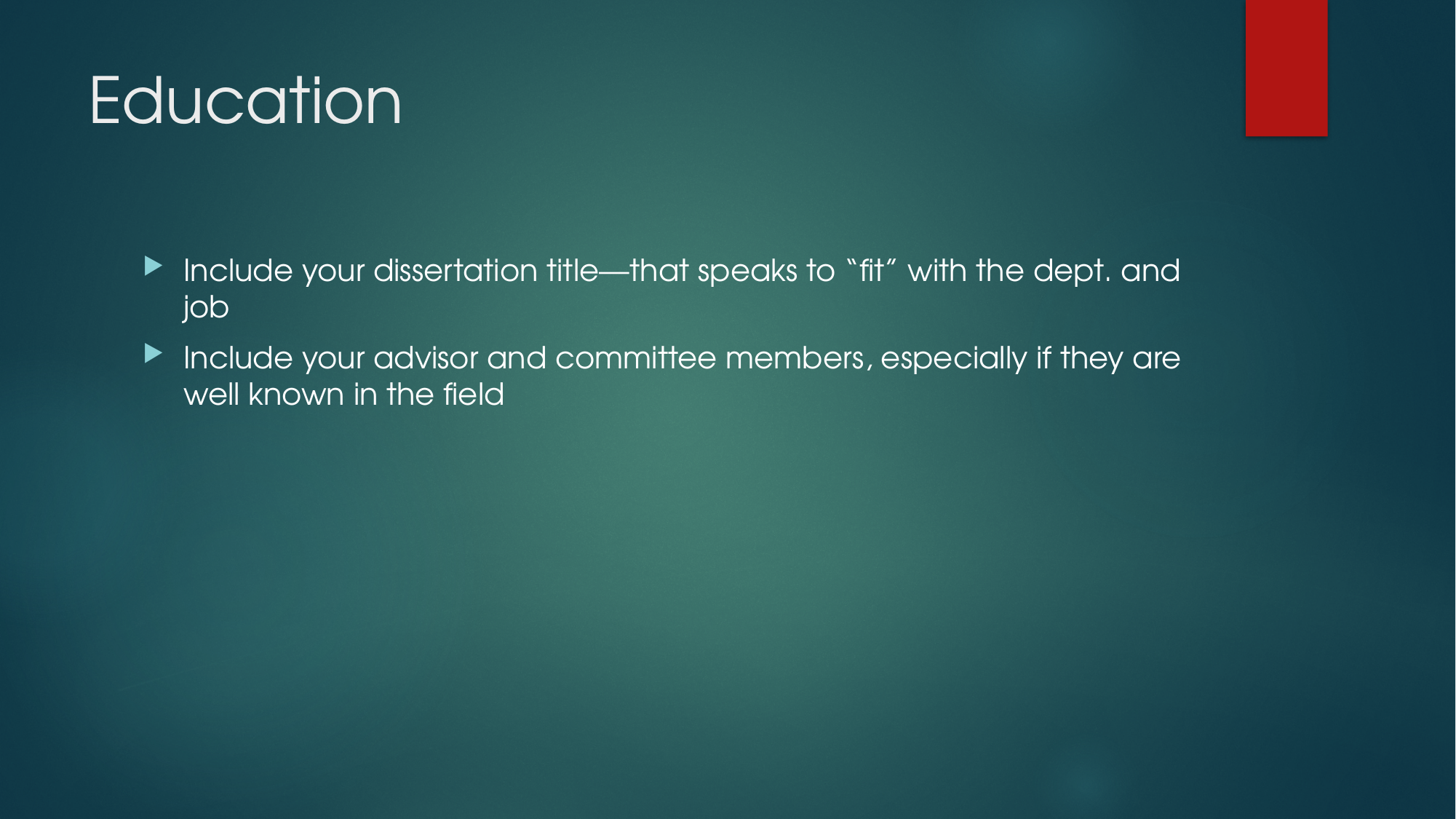

# Education
Include your dissertation title—that speaks to “fit” with the dept. and job
Include your advisor and committee members, especially if they are well known in the field